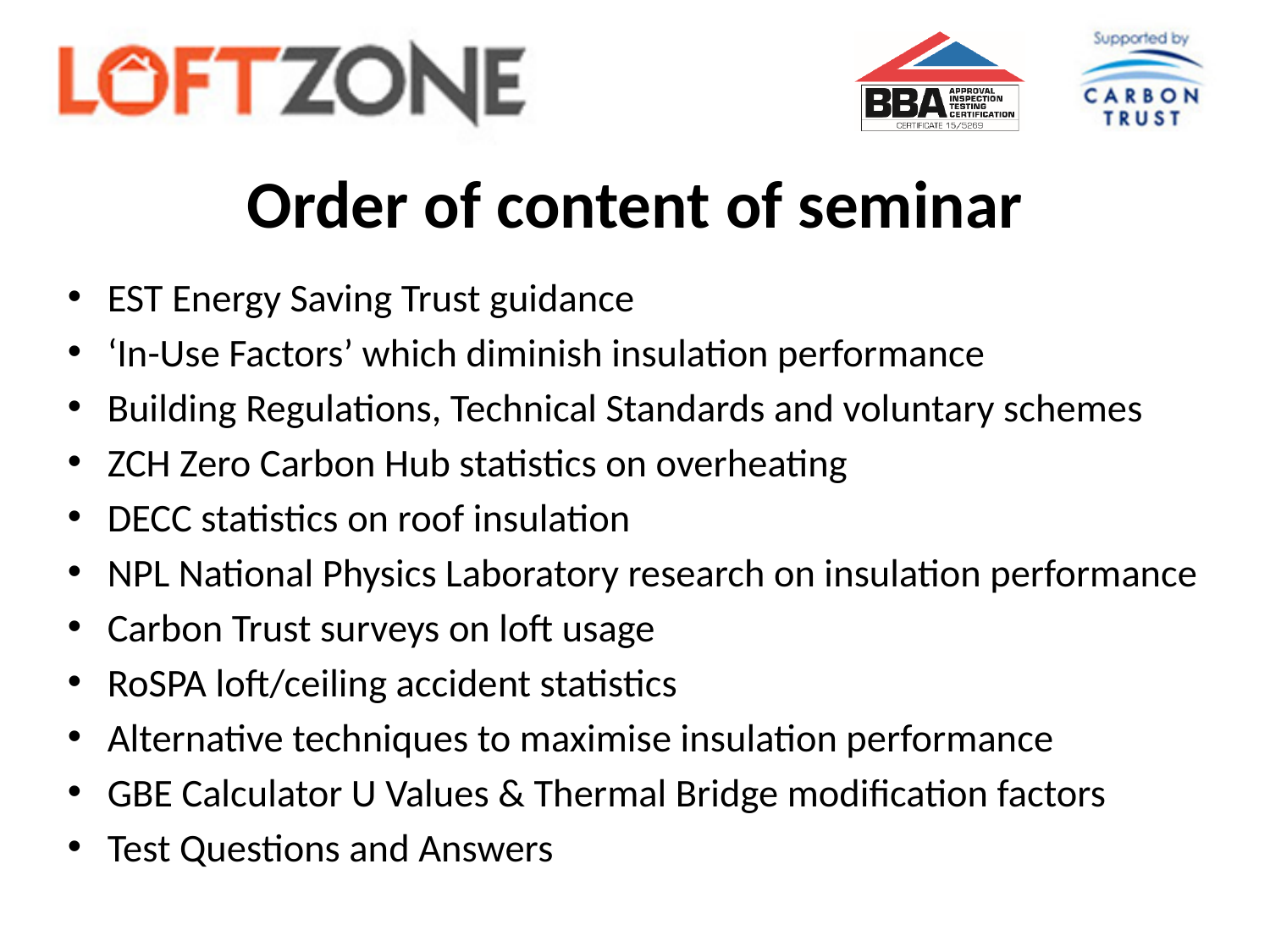

# Order of content of seminar
EST Energy Saving Trust guidance
‘In-Use Factors’ which diminish insulation performance
Building Regulations, Technical Standards and voluntary schemes
ZCH Zero Carbon Hub statistics on overheating
DECC statistics on roof insulation
NPL National Physics Laboratory research on insulation performance
Carbon Trust surveys on loft usage
RoSPA loft/ceiling accident statistics
Alternative techniques to maximise insulation performance
GBE Calculator U Values & Thermal Bridge modification factors
Test Questions and Answers